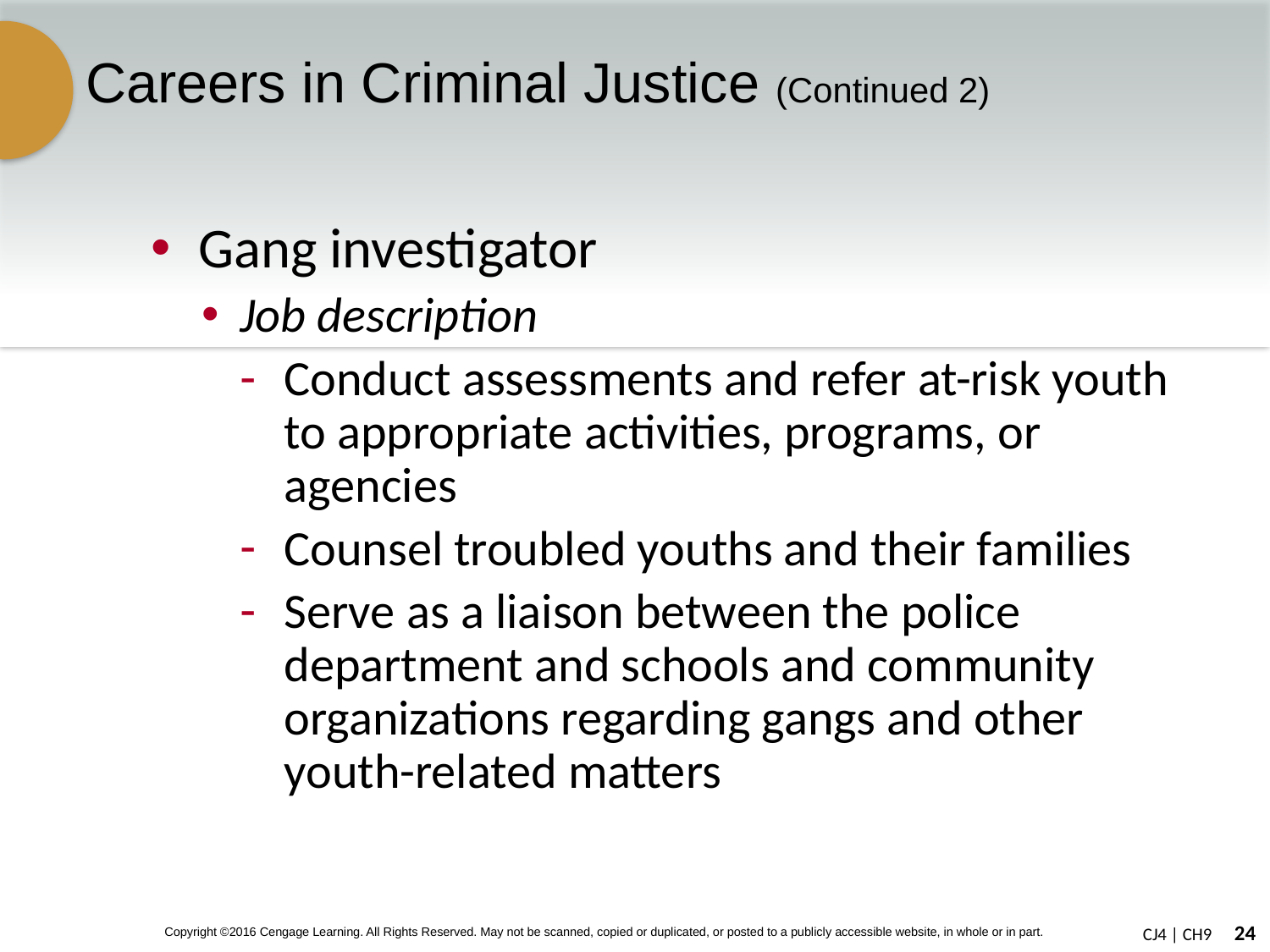

# Careers in Criminal Justice (Continued 2)
Gang investigator
Job description
Conduct assessments and refer at-risk youth to appropriate activities, programs, or agencies
Counsel troubled youths and their families
Serve as a liaison between the police department and schools and community organizations regarding gangs and other youth-related matters